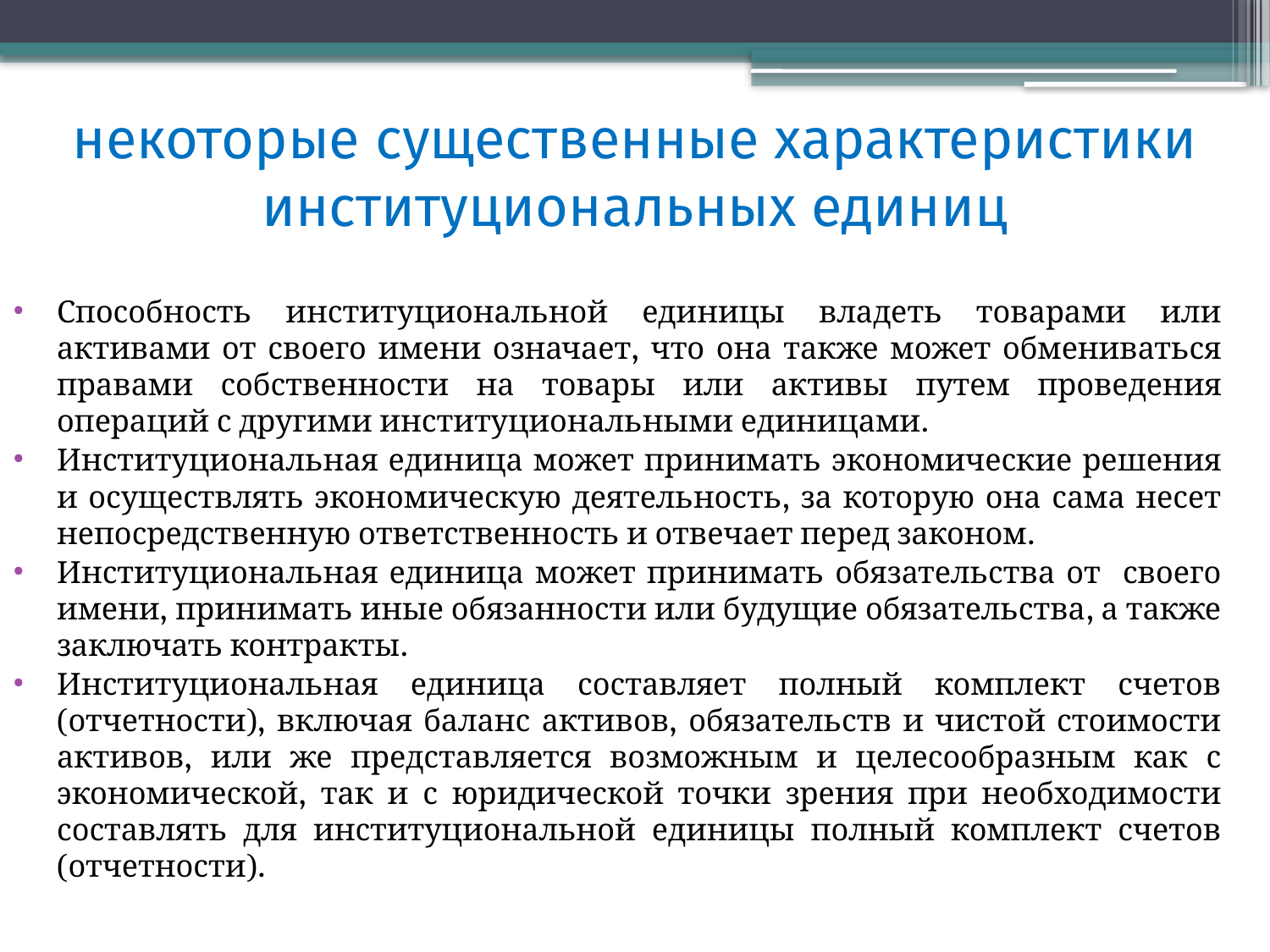

# некоторые существенные характеристики институциональных единиц
Способность институциональной единицы владеть товарами или активами от своего имени означает, что она также может обмениваться правами собственности на товары или активы путем проведения операций с другими институциональными единицами.
Институциональная единица может принимать экономические решения и осуществлять экономическую деятельность, за которую она сама несет непосредственную ответственность и отвечает перед законом.
Институциональная единица может принимать обязательства от  своего имени, принимать иные обязанности или будущие обязательства, а также заключать контракты.
Институциональная единица составляет полный комплект счетов (отчетности), включая баланс активов, обязательств и чистой стоимости активов, или же представляется возможным и целесообразным как с экономической, так и с юридической точки зрения при необходимости составлять для институциональной единицы полный комплект счетов (отчетности).